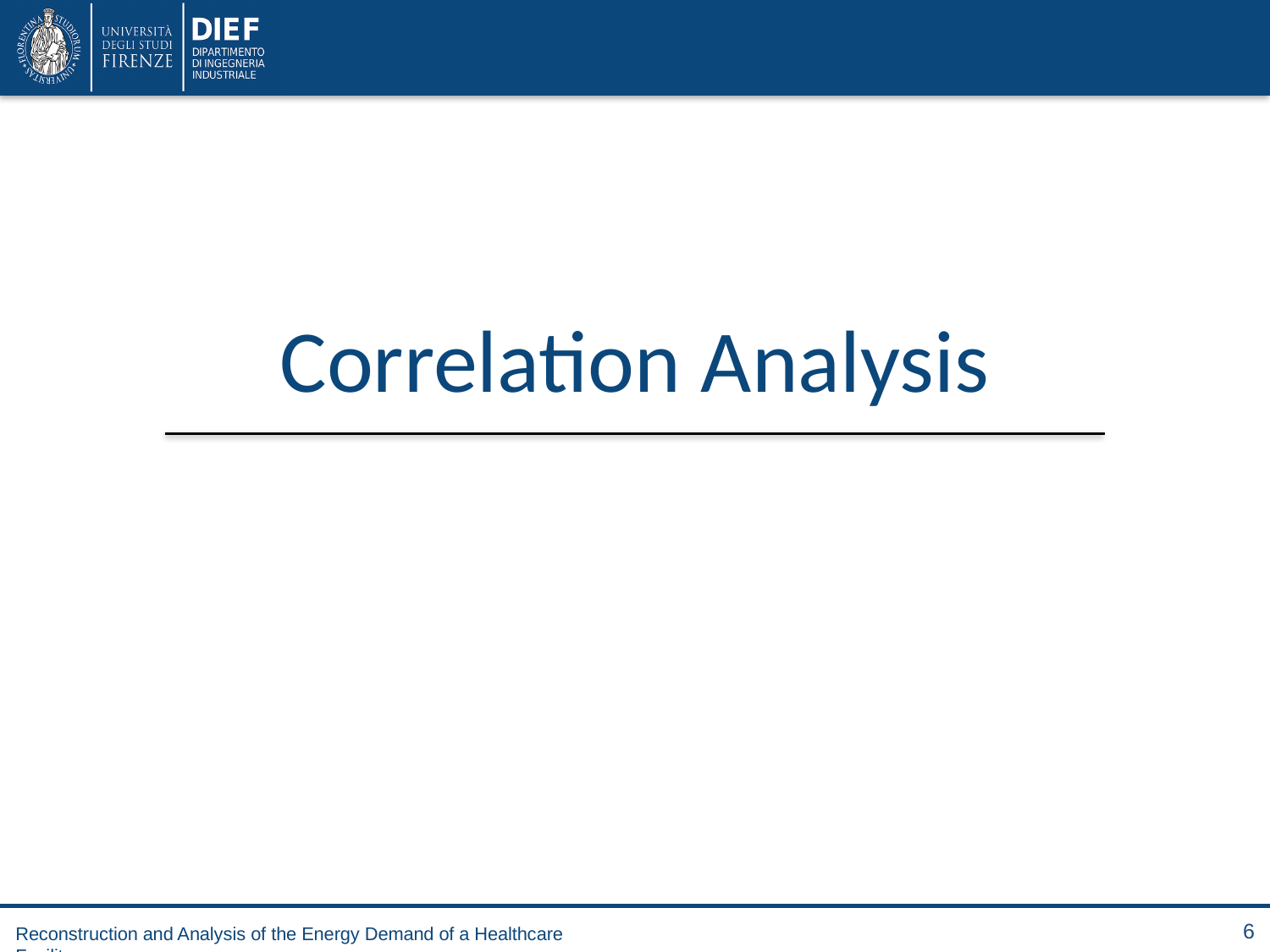

# Correlation Analysis

Reconstruction and Analysis of the Energy Demand of a Healthcare Facility
6